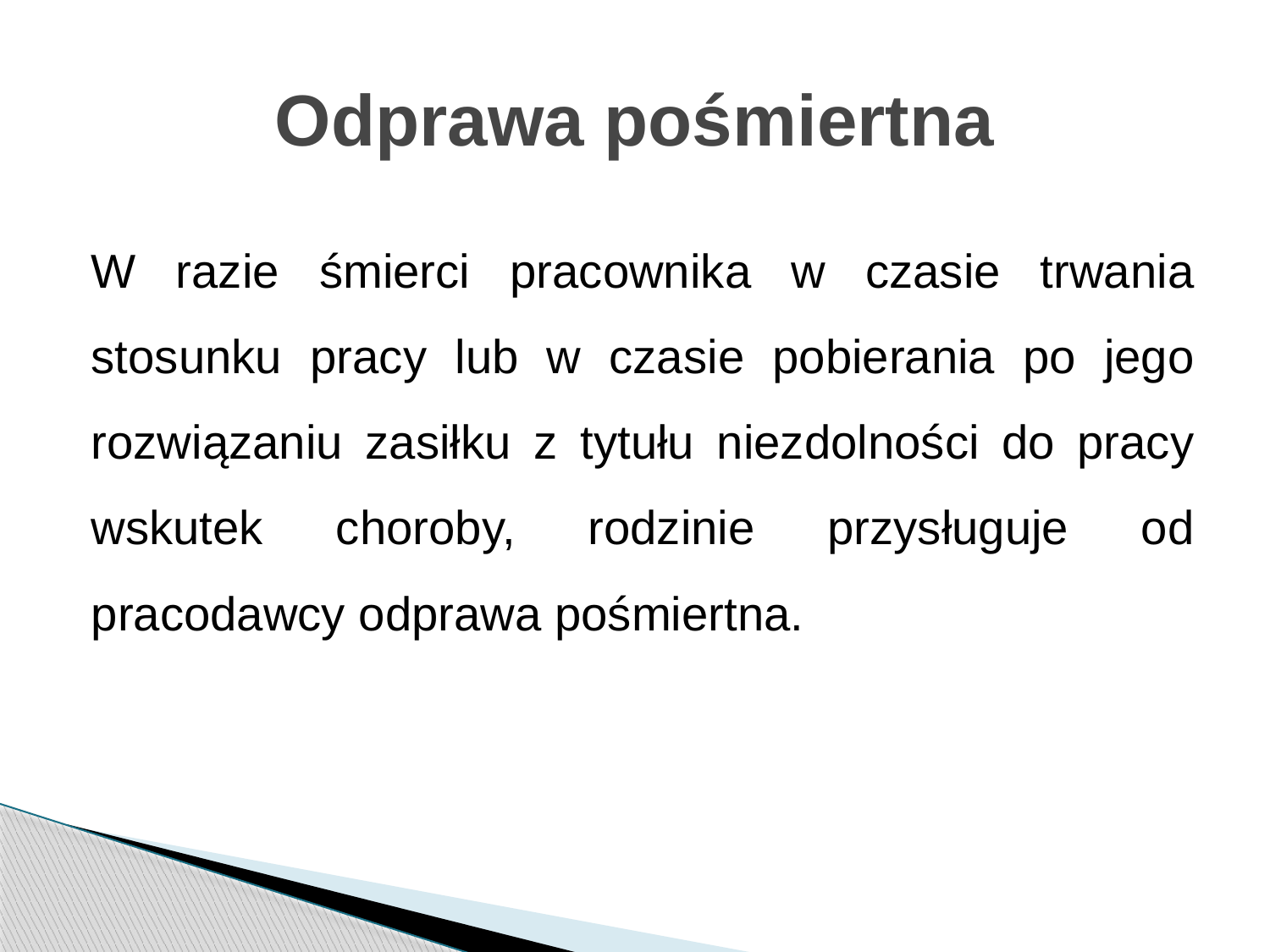

# Odprawa pośmiertna
W razie śmierci pracownika w czasie trwania stosunku pracy lub w czasie pobierania po jego rozwiązaniu zasiłku z tytułu niezdolności do pracy wskutek choroby, rodzinie przysługuje od pracodawcy odprawa pośmiertna.